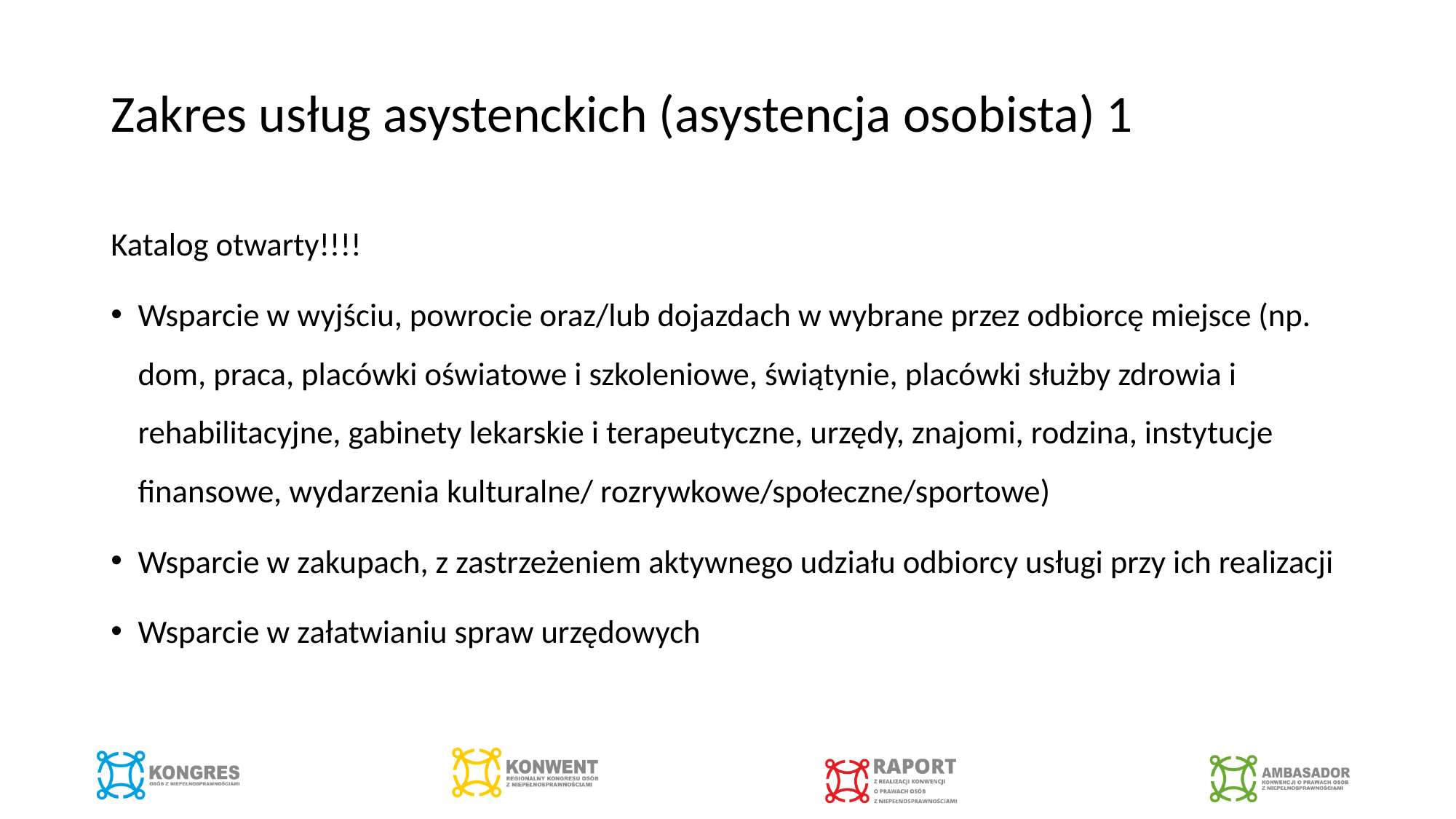

# Zakres usług asystenckich (asystencja osobista) 1
Katalog otwarty!!!!
Wsparcie w wyjściu, powrocie oraz/lub dojazdach w wybrane przez odbiorcę miejsce (np. dom, praca, placówki oświatowe i szkoleniowe, świątynie, placówki służby zdrowia i rehabilitacyjne, gabinety lekarskie i terapeutyczne, urzędy, znajomi, rodzina, instytucje finansowe, wydarzenia kulturalne/ rozrywkowe/społeczne/sportowe)
Wsparcie w zakupach, z zastrzeżeniem aktywnego udziału odbiorcy usługi przy ich realizacji
Wsparcie w załatwianiu spraw urzędowych